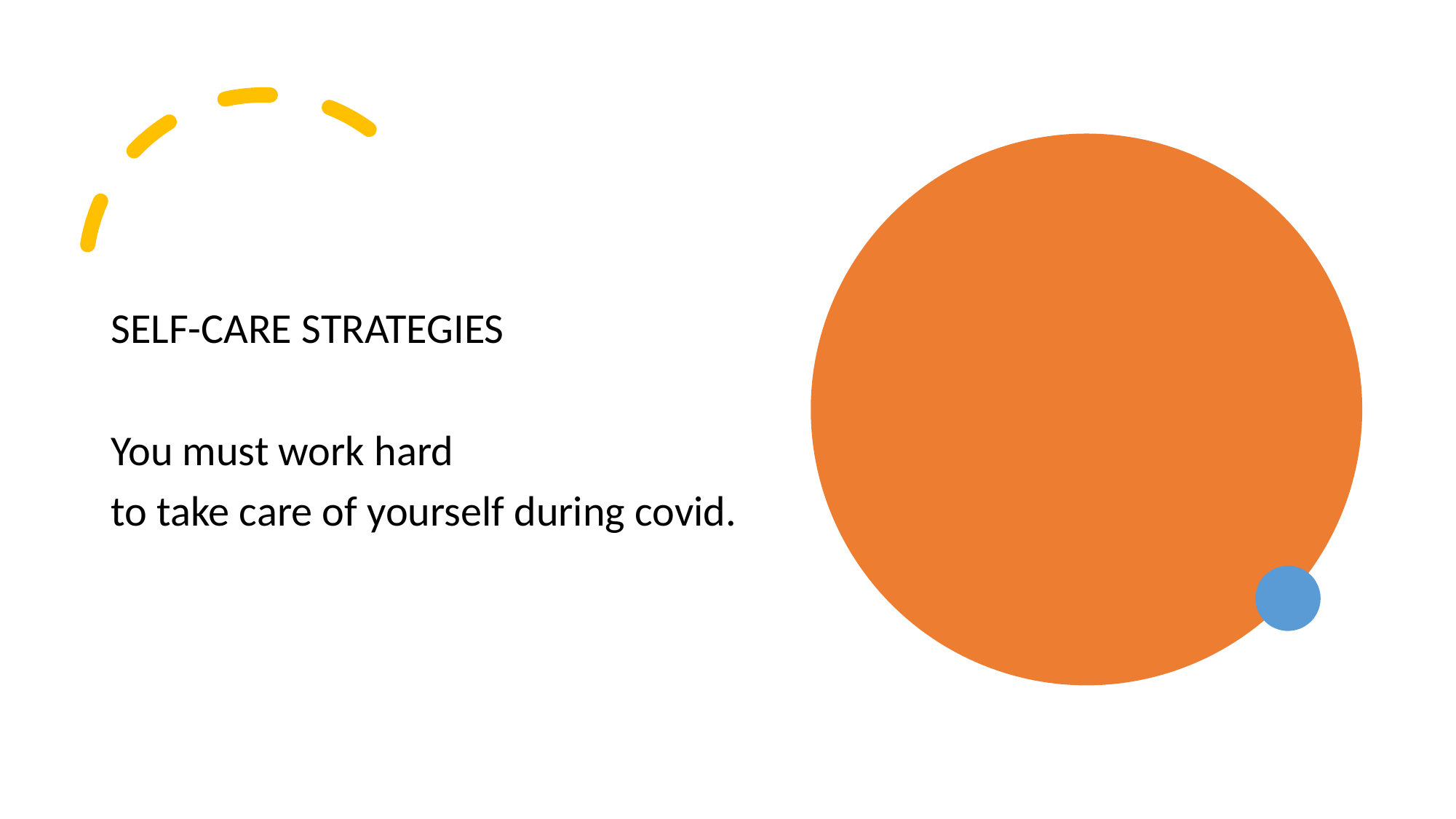

SELF-CARE STRATEGIES

You must work hard
to take care of yourself during covid.